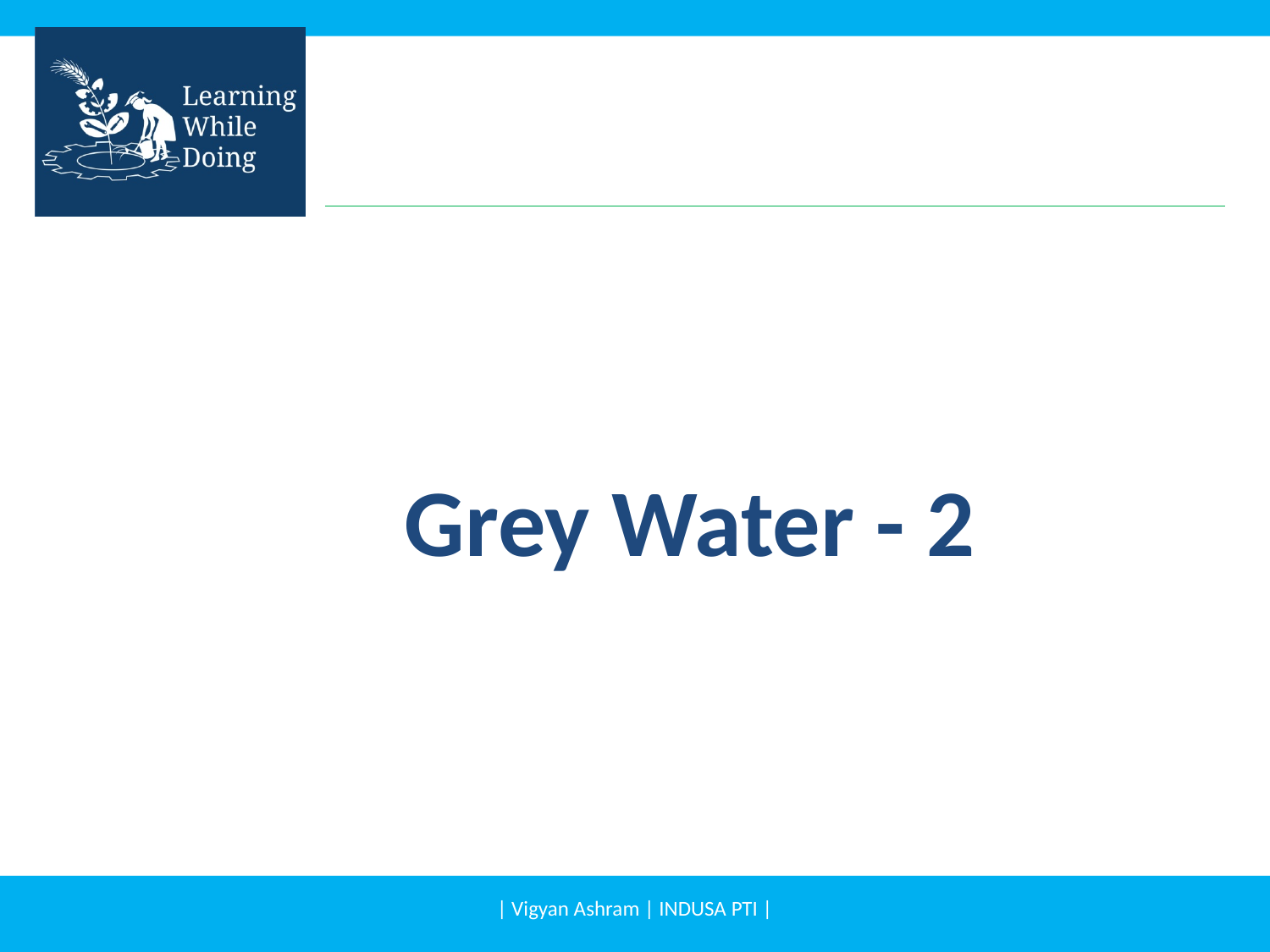

# Grey Water - 2

| Vigyan Ashram | INDUSA PTI |